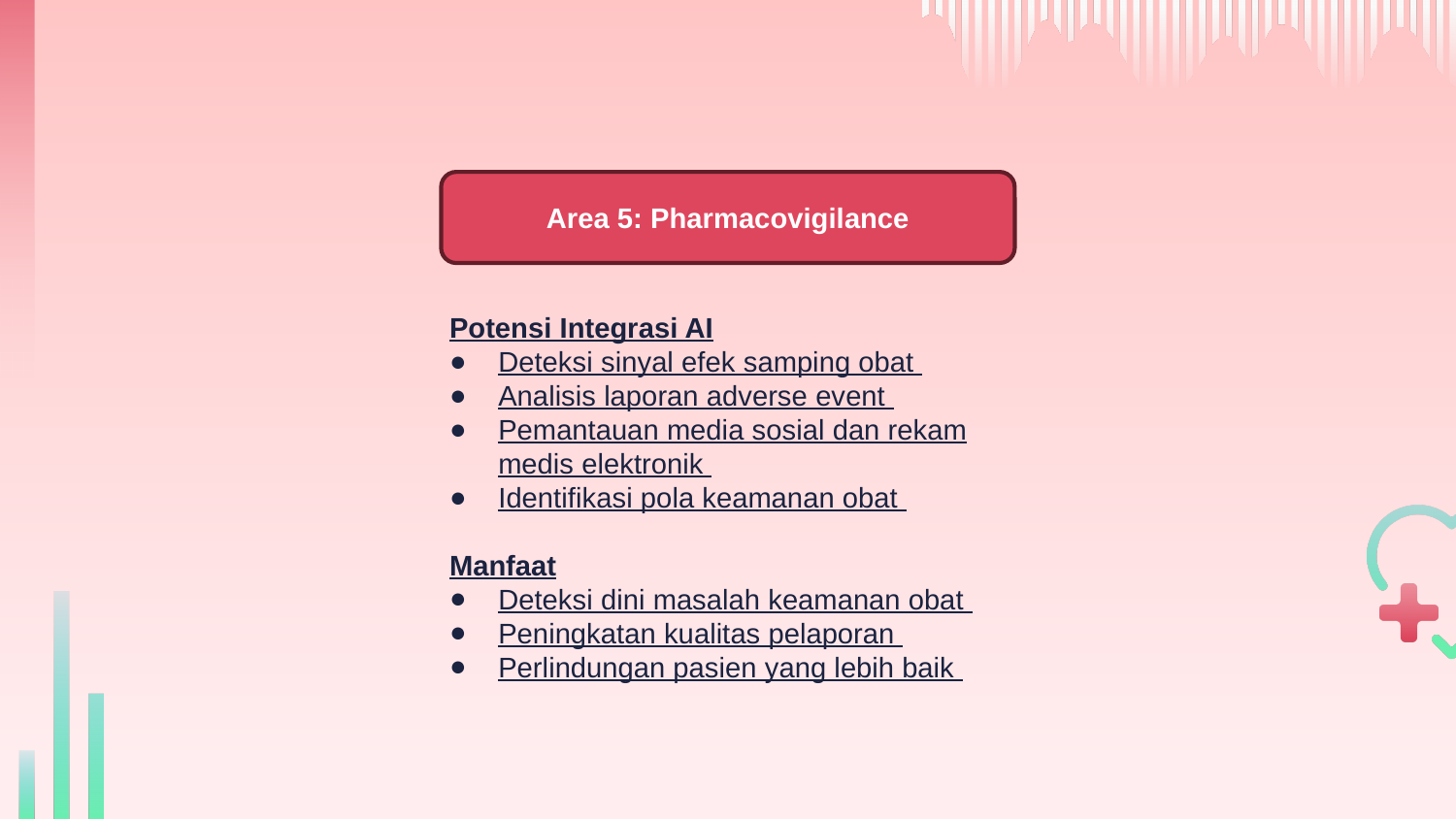

Area 5: Pharmacovigilance
Potensi Integrasi AI
Deteksi sinyal efek samping obat
Analisis laporan adverse event
Pemantauan media sosial dan rekam medis elektronik
Identifikasi pola keamanan obat

Manfaat
Deteksi dini masalah keamanan obat
Peningkatan kualitas pelaporan
Perlindungan pasien yang lebih baik